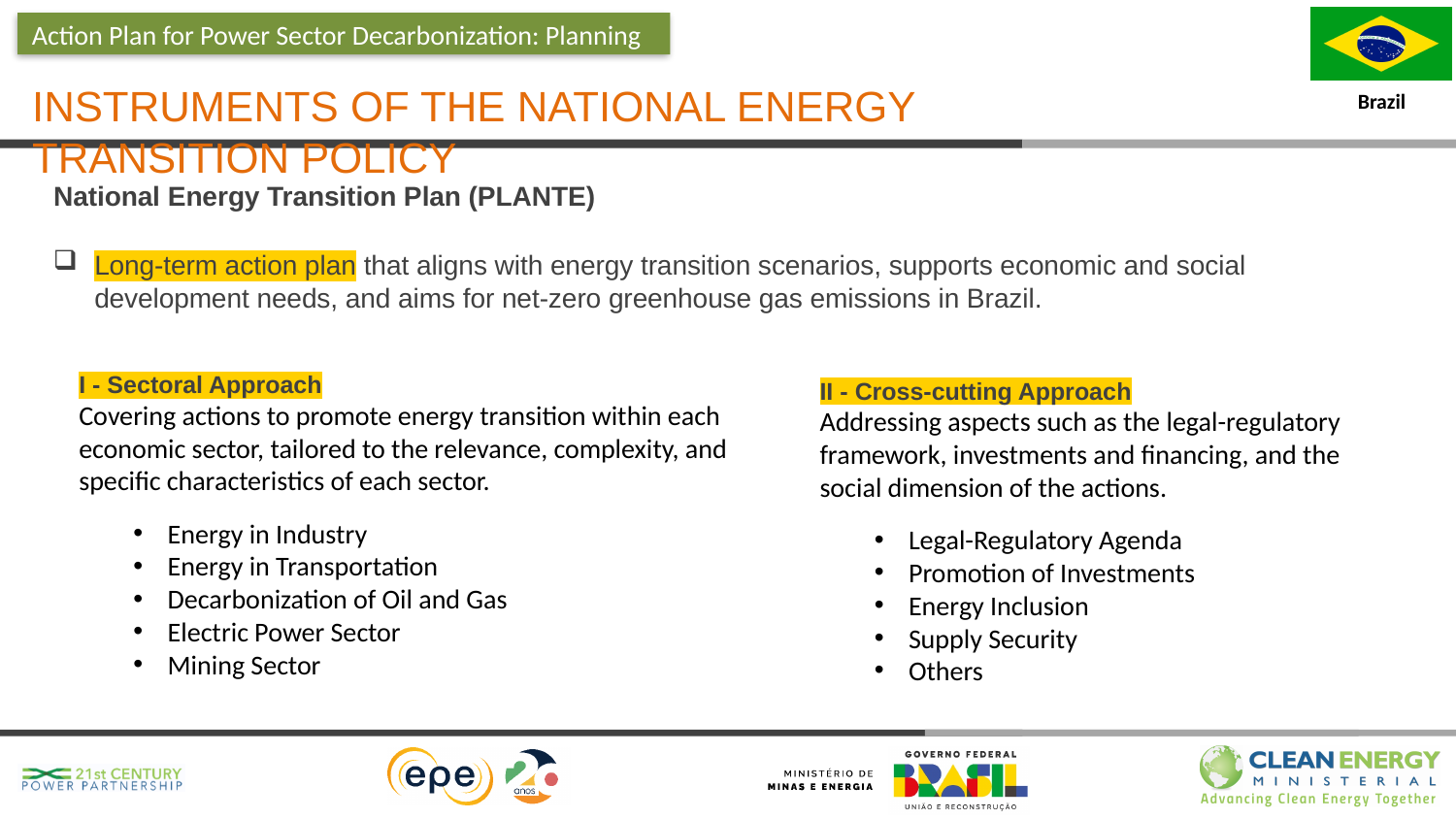

Action Plan for Power Sector Decarbonization: Planning
Instruments of the National Energy Transition Policy
National Energy Transition Plan (PLANTE)
Long-term action plan that aligns with energy transition scenarios, supports economic and social development needs, and aims for net-zero greenhouse gas emissions in Brazil.

II - Cross-cutting Approach
Addressing aspects such as the legal-regulatory framework, investments and financing, and the social dimension of the actions.

Legal-Regulatory Agenda
Promotion of Investments
Energy Inclusion
Supply Security
Others
I - Sectoral Approach
Covering actions to promote energy transition within each economic sector, tailored to the relevance, complexity, and specific characteristics of each sector.

Energy in Industry
Energy in Transportation
Decarbonization of Oil and Gas
Electric Power Sector
Mining Sector